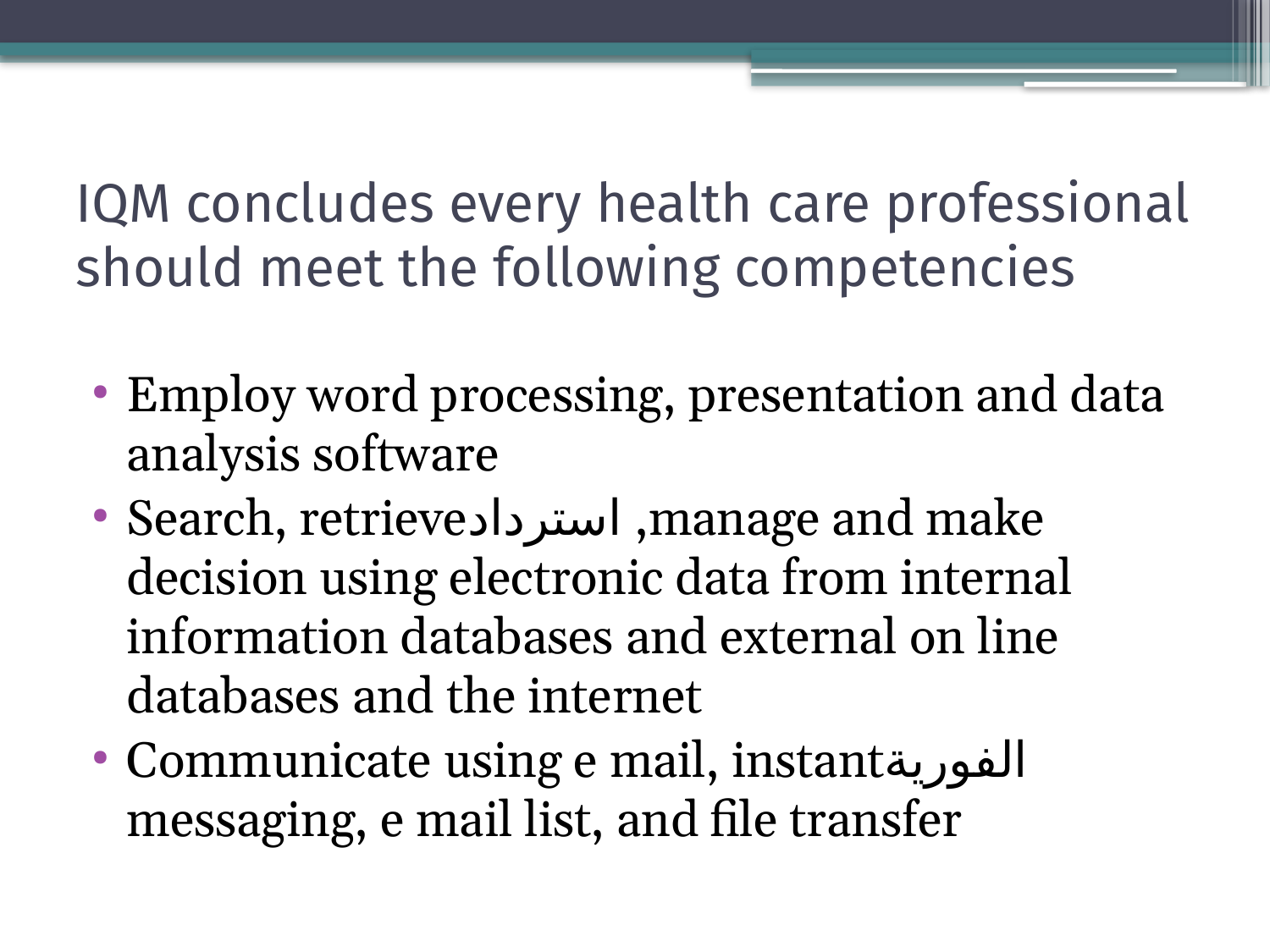

# IQM concludes every health care professional should meet the following competencies
Employ word processing, presentation and data analysis software
Search, retrieveاسترداد ,manage and make decision using electronic data from internal information databases and external on line databases and the internet
Communicate using e mail, instantالفورية messaging, e mail list, and file transfer